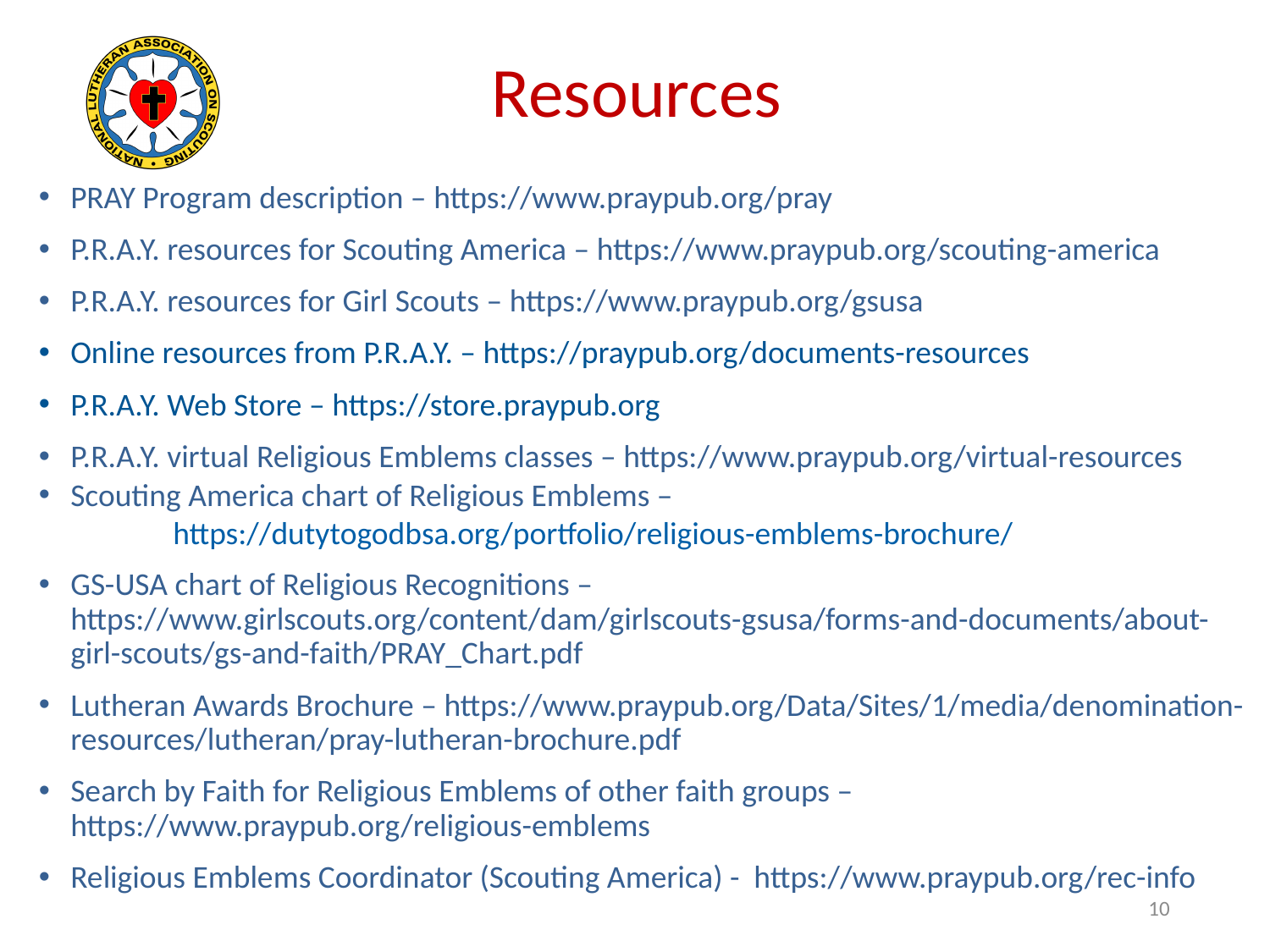

# Resources
PRAY Program description – https://www.praypub.org/pray
P.R.A.Y. resources for Scouting America – https://www.praypub.org/scouting-america
P.R.A.Y. resources for Girl Scouts – https://www.praypub.org/gsusa
Online resources from P.R.A.Y. – https://praypub.org/documents-resources
P.R.A.Y. Web Store – https://store.praypub.org
P.R.A.Y. virtual Religious Emblems classes – https://www.praypub.org/virtual-resources
Scouting America chart of Religious Emblems –
	 https://dutytogodbsa.org/portfolio/religious-emblems-brochure/
GS-USA chart of Religious Recognitions – 	https://www.girlscouts.org/content/dam/girlscouts-gsusa/forms-and-documents/about-girl-scouts/gs-and-faith/PRAY_Chart.pdf
Lutheran Awards Brochure – https://www.praypub.org/Data/Sites/1/media/denomination-resources/lutheran/pray-lutheran-brochure.pdf
Search by Faith for Religious Emblems of other faith groups – https://www.praypub.org/religious-emblems
Religious Emblems Coordinator (Scouting America) -  https://www.praypub.org/rec-info
10